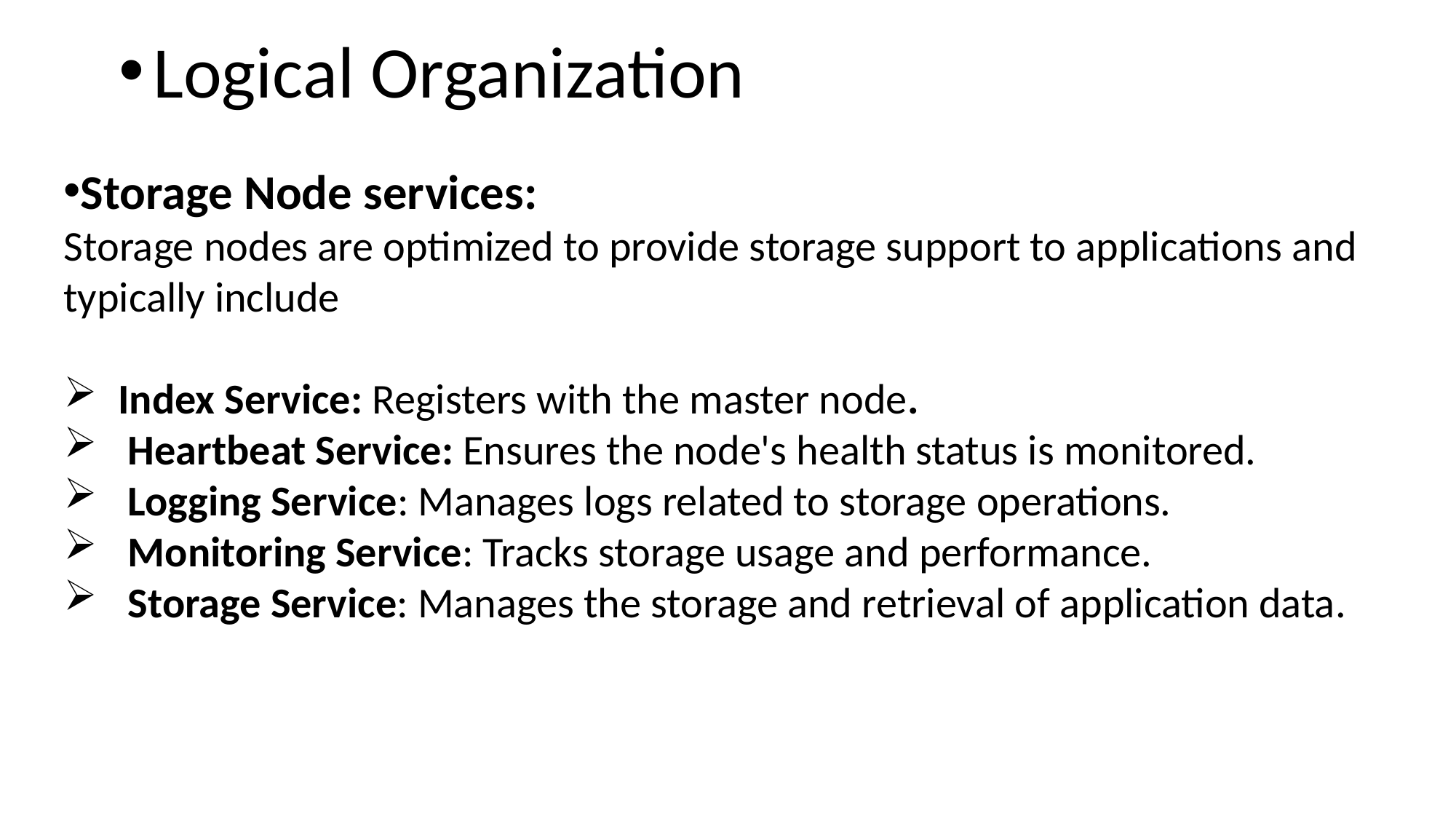

Logical Organization
Storage Node services:
Storage nodes are optimized to provide storage support to applications and typically include

Index Service: Registers with the master node.
 Heartbeat Service: Ensures the node's health status is monitored.
 Logging Service: Manages logs related to storage operations.
 Monitoring Service: Tracks storage usage and performance.
 Storage Service: Manages the storage and retrieval of application data.